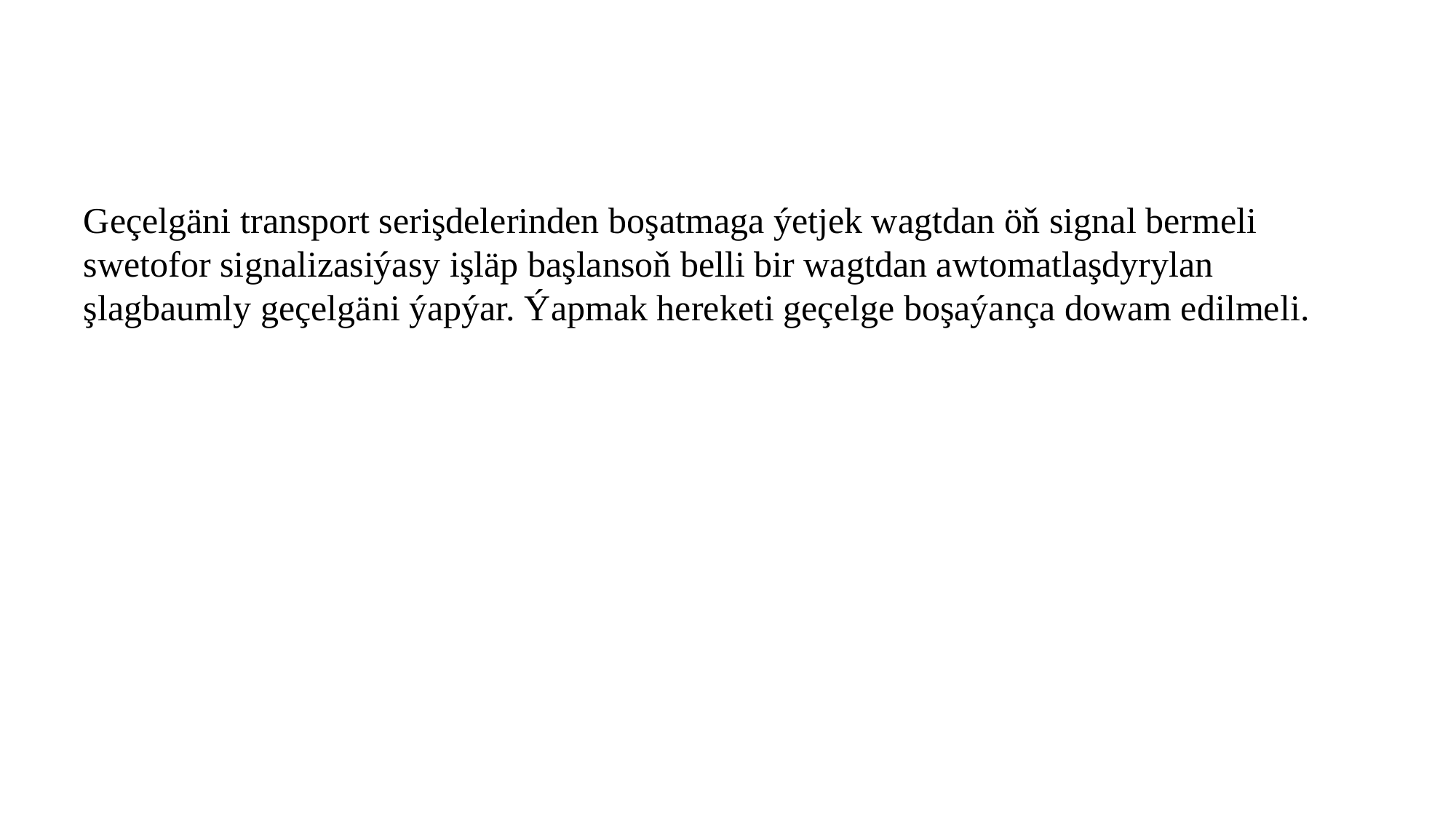

Geçelgäni transport serişdelerinden boşatmaga ýetjek wagtdan öň signal bermeli swetofor signalizasiýasy işläp başlansoň belli bir wagtdan awtomatlaşdyrylan şlagbaumly geçelgäni ýapýar. Ýapmak hereketi geçelge boşaýança dowam edilmeli.